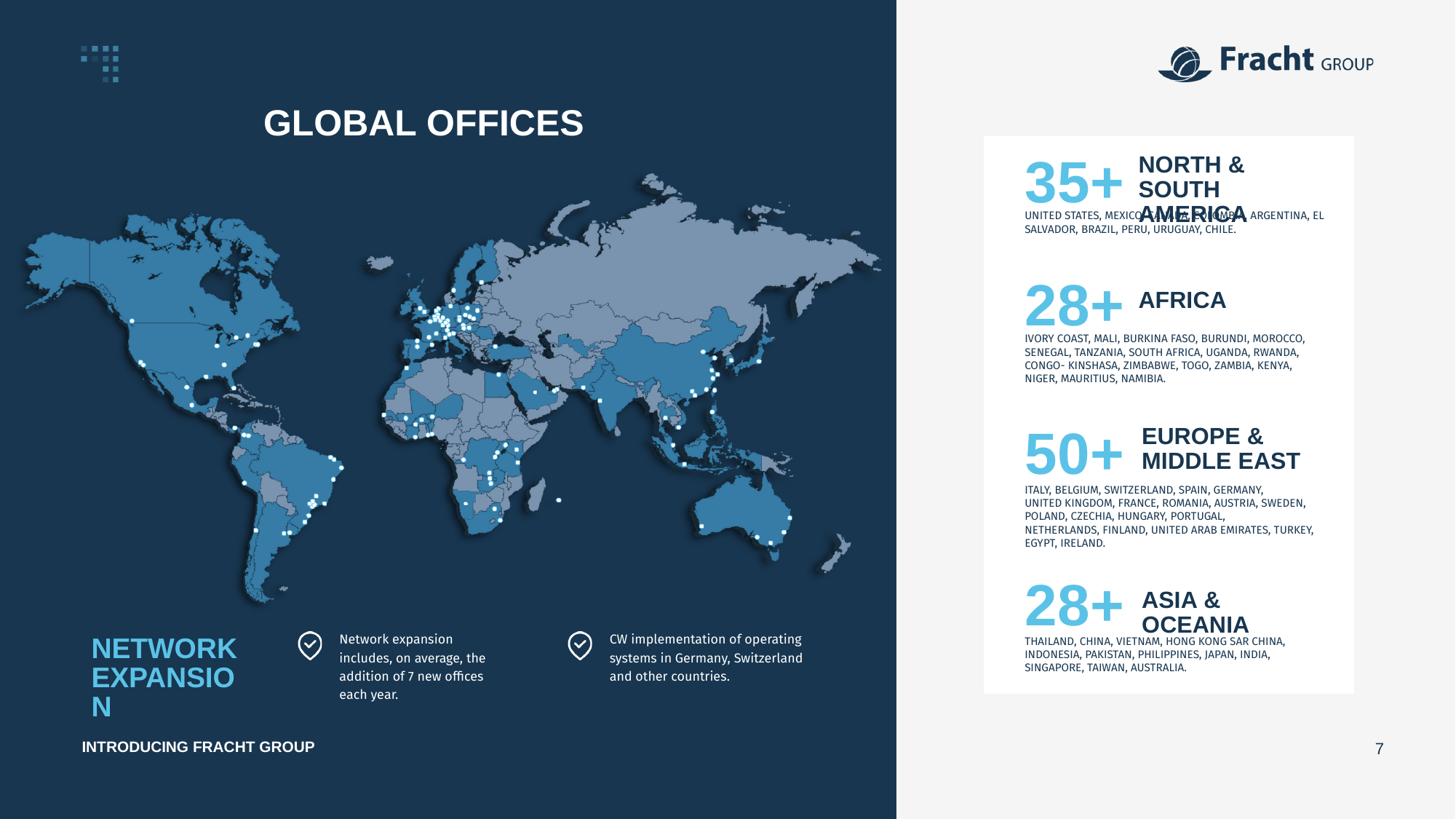

GLOBAL OFFICES
35+

NORTH &
SOUTH AMERICA
UNITED STATES, MEXICO, CANADA, COLOMBIA, ARGENTINA, EL SALVADOR, BRAZIL, PERU, URUGUAY, CHILE.
28+
AFRICA
IVORY COAST, MALI, BURKINA FASO, BURUNDI, MOROCCO, SENEGAL, TANZANIA, SOUTH AFRICA, UGANDA, RWANDA, CONGO- KINSHASA, ZIMBABWE, TOGO, ZAMBIA, KENYA, NIGER, MAURITIUS, NAMIBIA.
50+
EUROPE & MIDDLE EAST
ITALY, BELGIUM, SWITZERLAND, SPAIN, GERMANY,
UNITED KINGDOM, FRANCE, ROMANIA, AUSTRIA, SWEDEN, POLAND, CZECHIA, HUNGARY, PORTUGAL,
NETHERLANDS, FINLAND, UNITED ARAB EMIRATES, TURKEY, EGYPT, IRELAND.
28+
ASIA & OCEANIA
Network expansion includes, on average, the addition of 7 new offices each year.
CW implementation of operating systems in Germany, Switzerland and other countries.

THAILAND, CHINA, VIETNAM, HONG KONG SAR CHINA, INDONESIA, PAKISTAN, PHILIPPINES, JAPAN, INDIA, SINGAPORE, TAIWAN, AUSTRALIA.
NETWORK
EXPANSION
INTRODUCING FRACHT GROUP
7